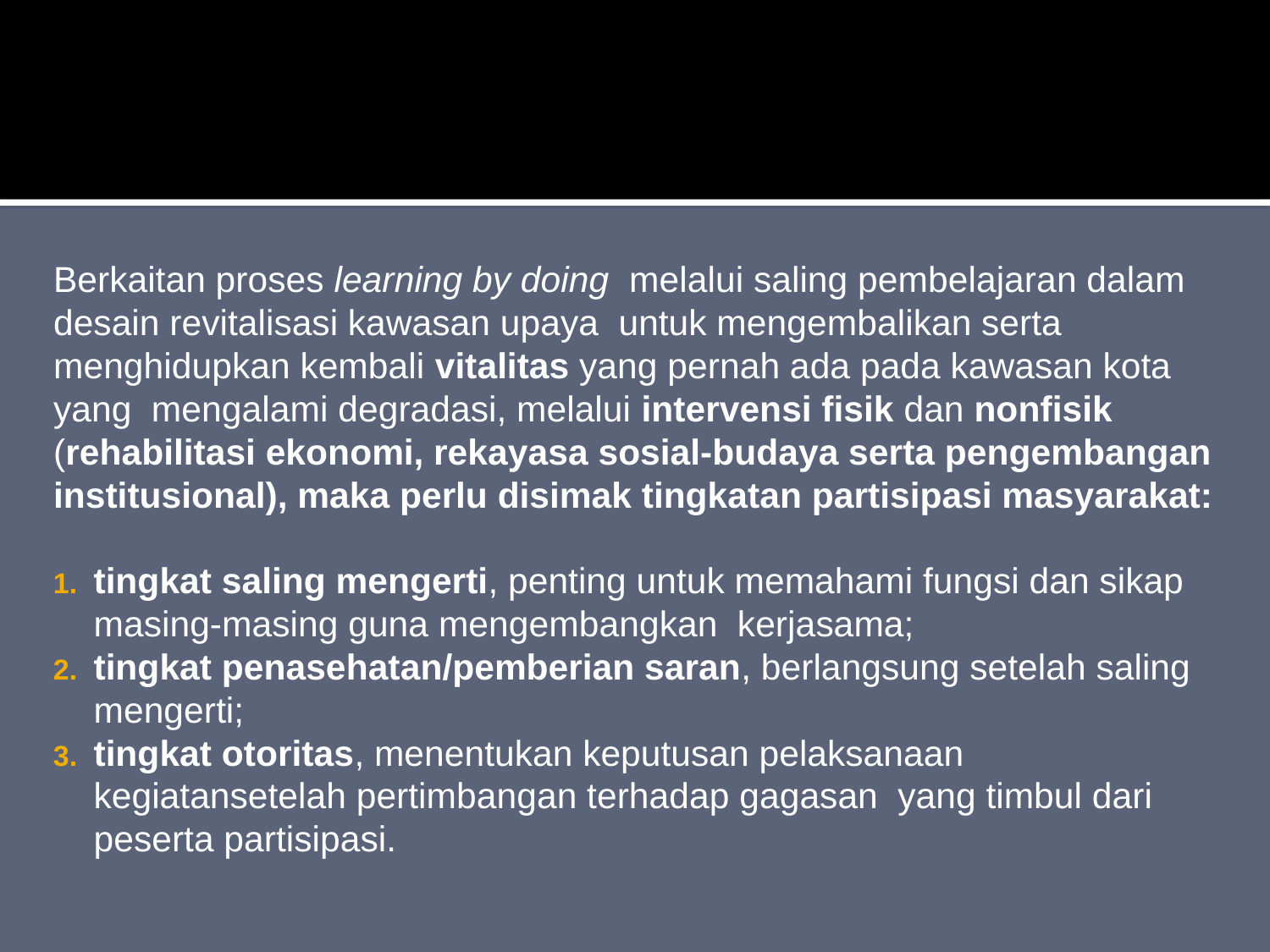

#

Berkaitan proses learning by doing  melalui saling pembelajaran dalam desain revitalisasi kawasan upaya  untuk mengembalikan serta menghidupkan kembali vitalitas yang pernah ada pada kawasan kota yang  mengalami degradasi, melalui intervensi fisik dan nonfisik (rehabilitasi ekonomi, rekayasa sosial-budaya serta pengembangan institusional), maka perlu disimak tingkatan partisipasi masyarakat:

tingkat saling mengerti, penting untuk memahami fungsi dan sikap masing-masing guna mengembangkan  kerjasama;
tingkat penasehatan/pemberian saran, berlangsung setelah saling mengerti;
tingkat otoritas, menentukan keputusan pelaksanaan kegiatansetelah pertimbangan terhadap gagasan  yang timbul dari peserta partisipasi.